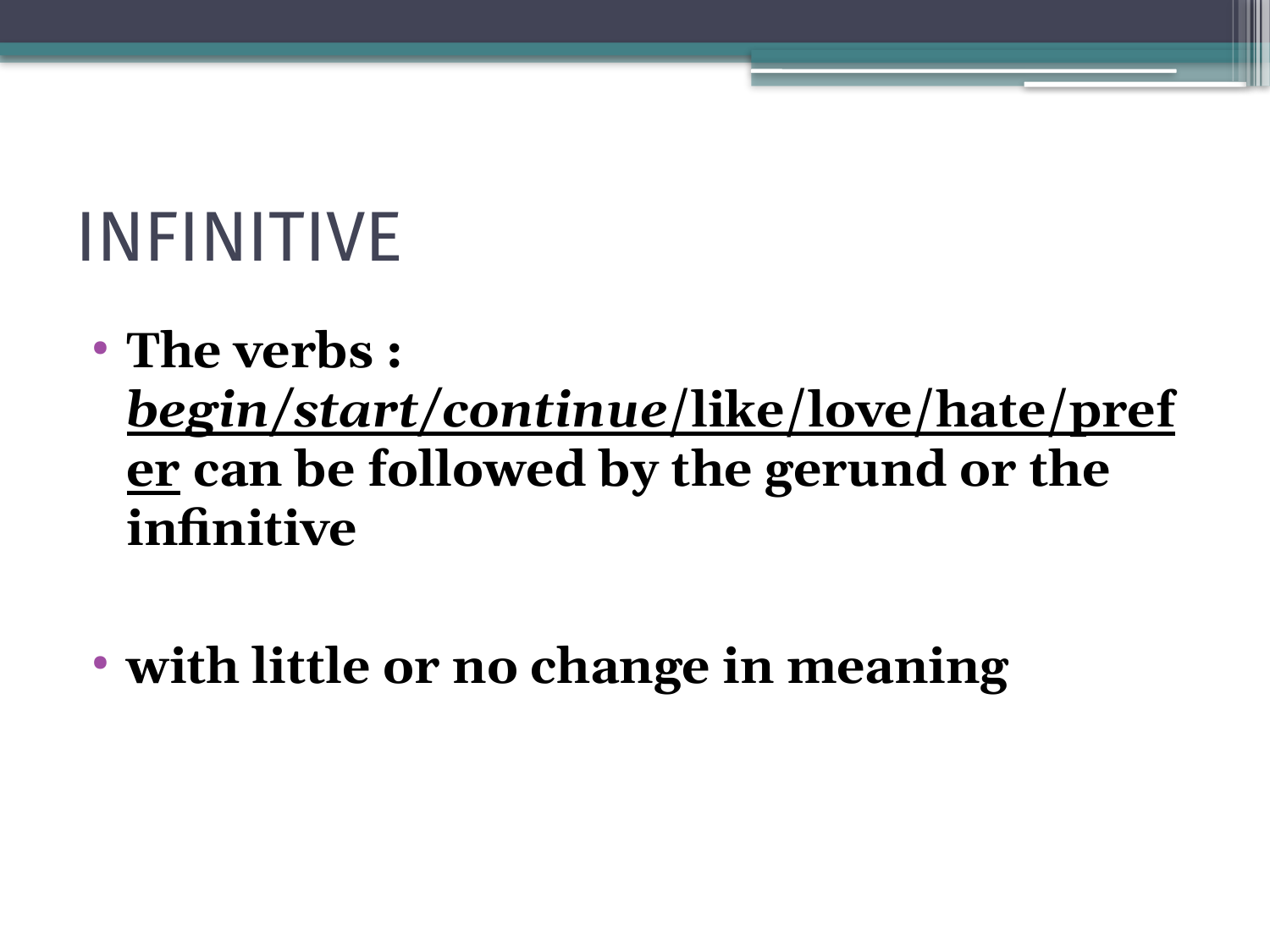

# INFINITIVE
The verbs : begin/start/continue/like/love/hate/prefer can be followed by the gerund or the infinitive

with little or no change in meaning